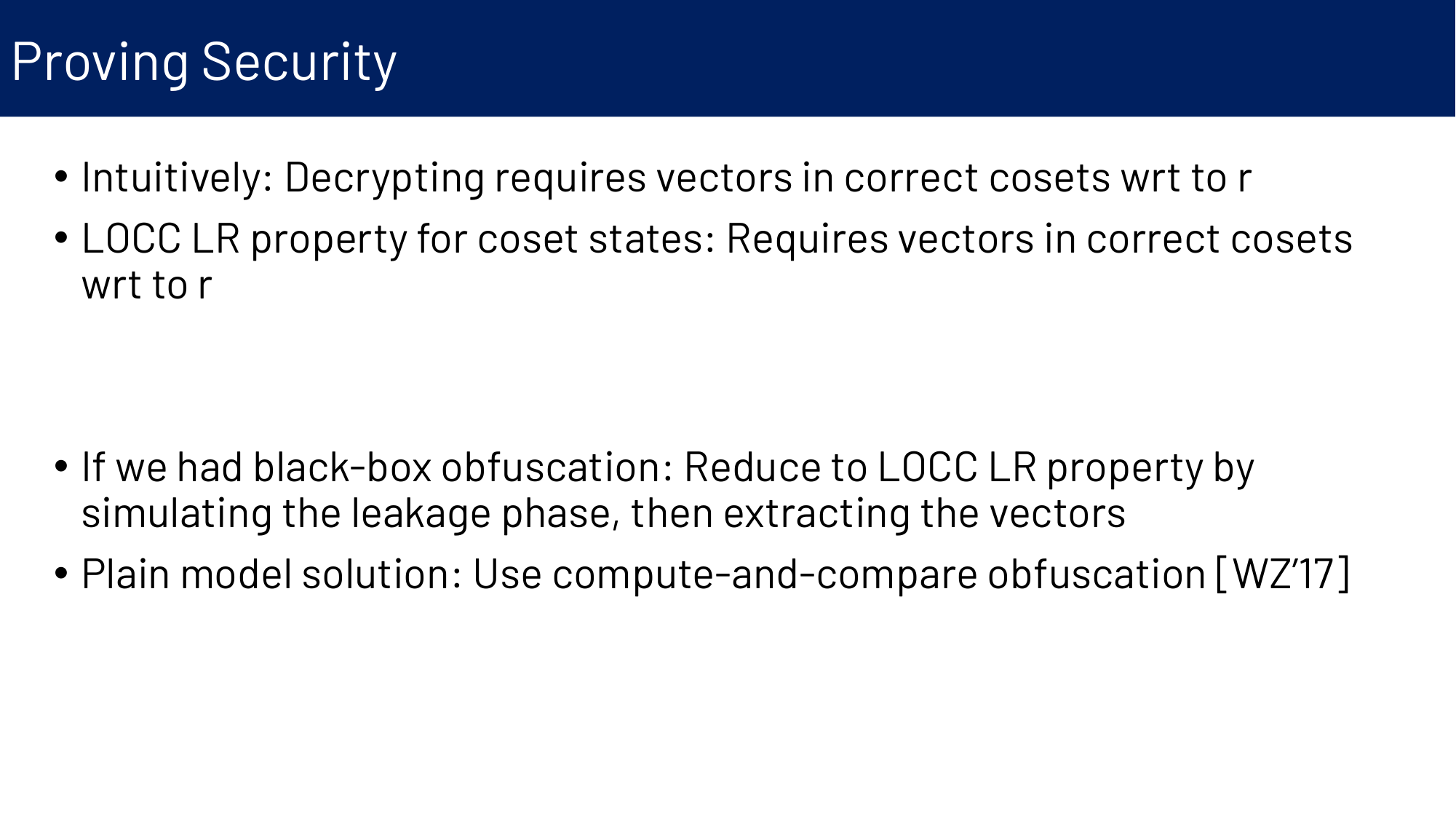

Proving Security
Intuitively: Decrypting requires vectors in correct cosets wrt to r
LOCC LR property for coset states: Requires vectors in correct cosets wrt to r

If we had black-box obfuscation: Reduce to LOCC LR property by simulating the leakage phase, then extracting the vectors
Plain model solution: Use compute-and-compare obfuscation [WZ’17]